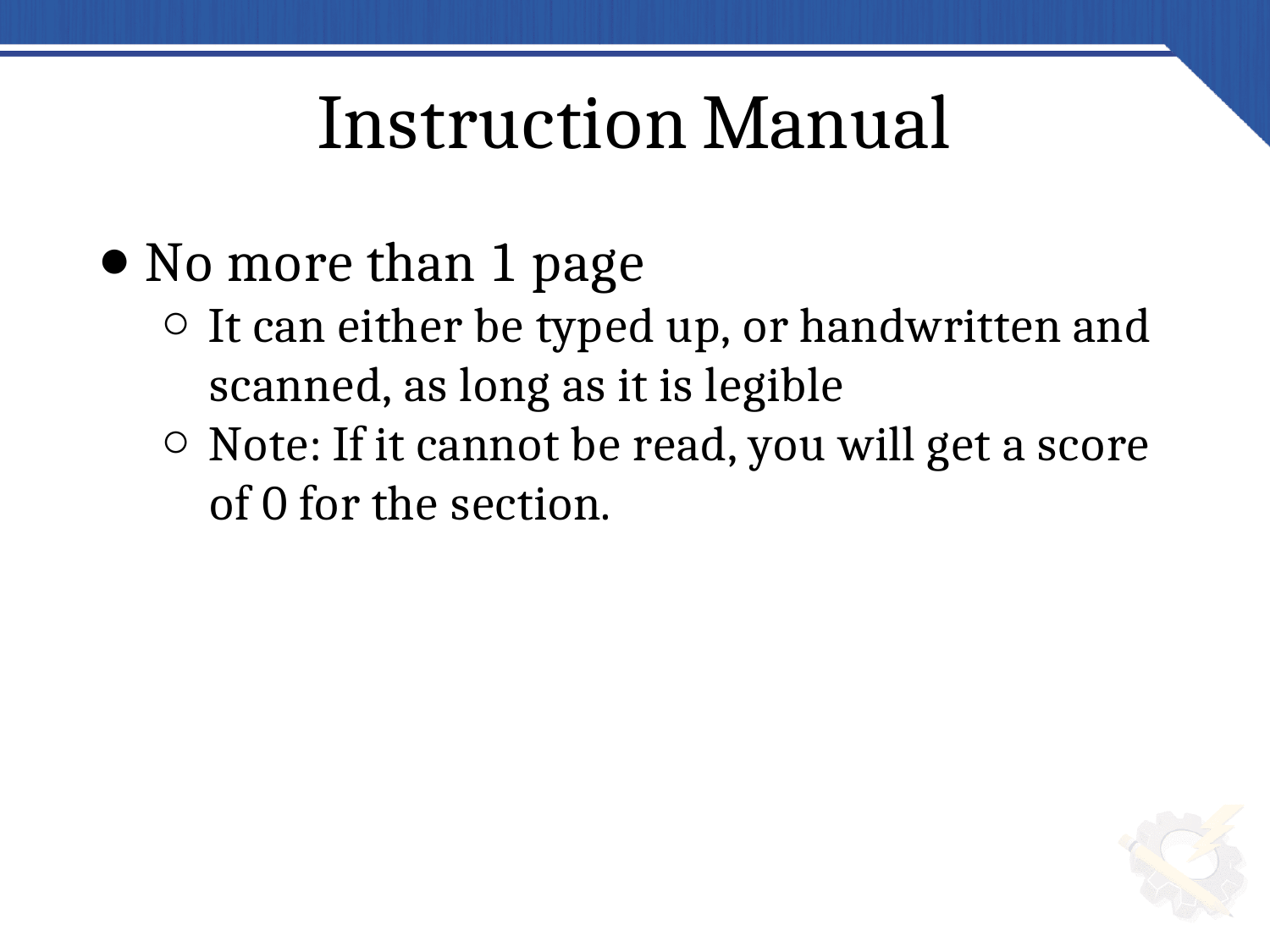

# Instruction Manual
No more than 1 page
It can either be typed up, or handwritten and scanned, as long as it is legible
Note: If it cannot be read, you will get a score of 0 for the section.